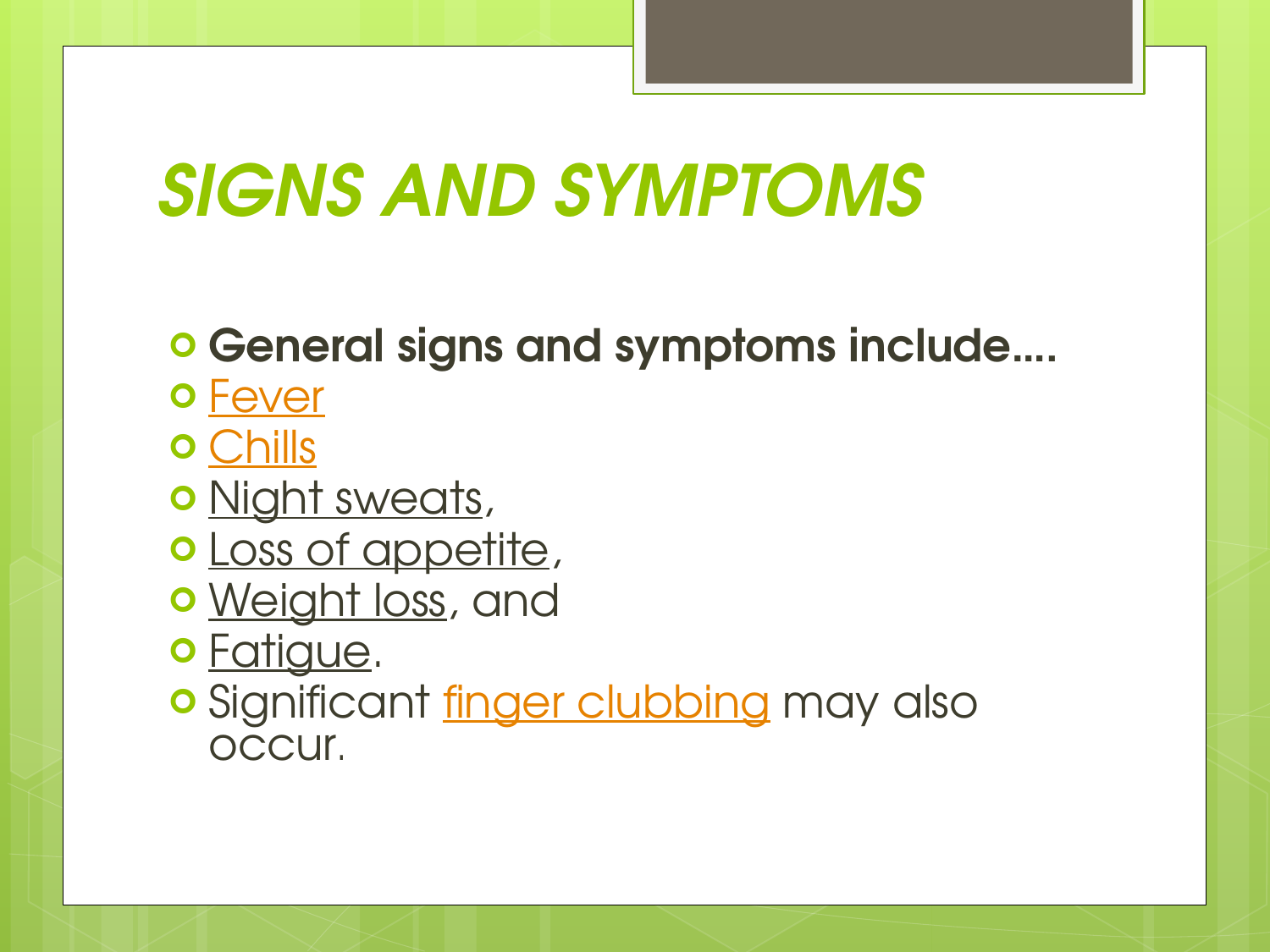

# SIGNS AND SYMPTOMS
General signs and symptoms include….
Fever
Chills
Night sweats,
Loss of appetite,
Weight loss, and
Fatigue.
Significant finger clubbing may also occur.